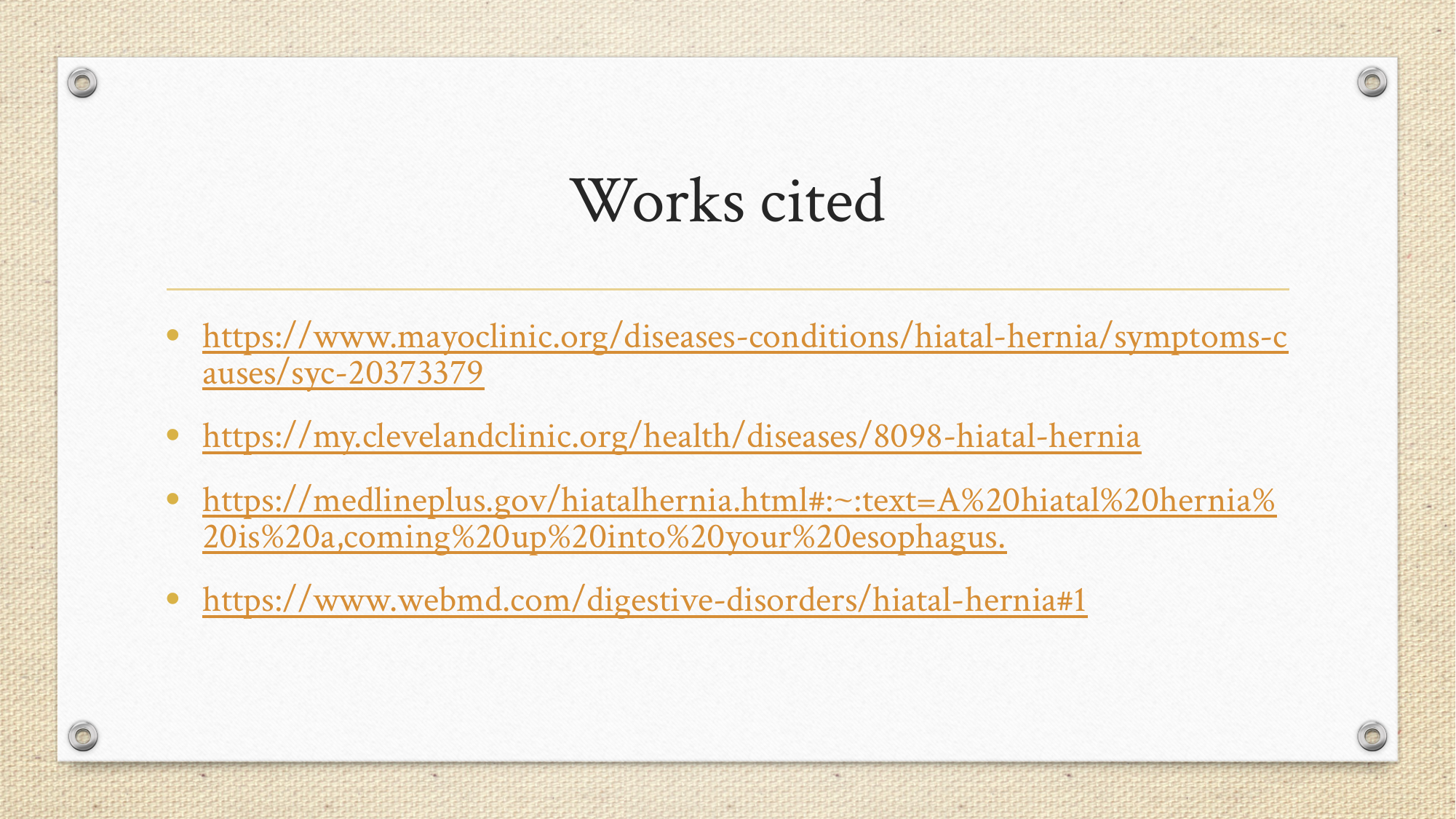

# Works cited
https://www.mayoclinic.org/diseases-conditions/hiatal-hernia/symptoms-causes/syc-20373379
https://my.clevelandclinic.org/health/diseases/8098-hiatal-hernia
https://medlineplus.gov/hiatalhernia.html#:~:text=A%20hiatal%20hernia%20is%20a,coming%20up%20into%20your%20esophagus.
https://www.webmd.com/digestive-disorders/hiatal-hernia#1